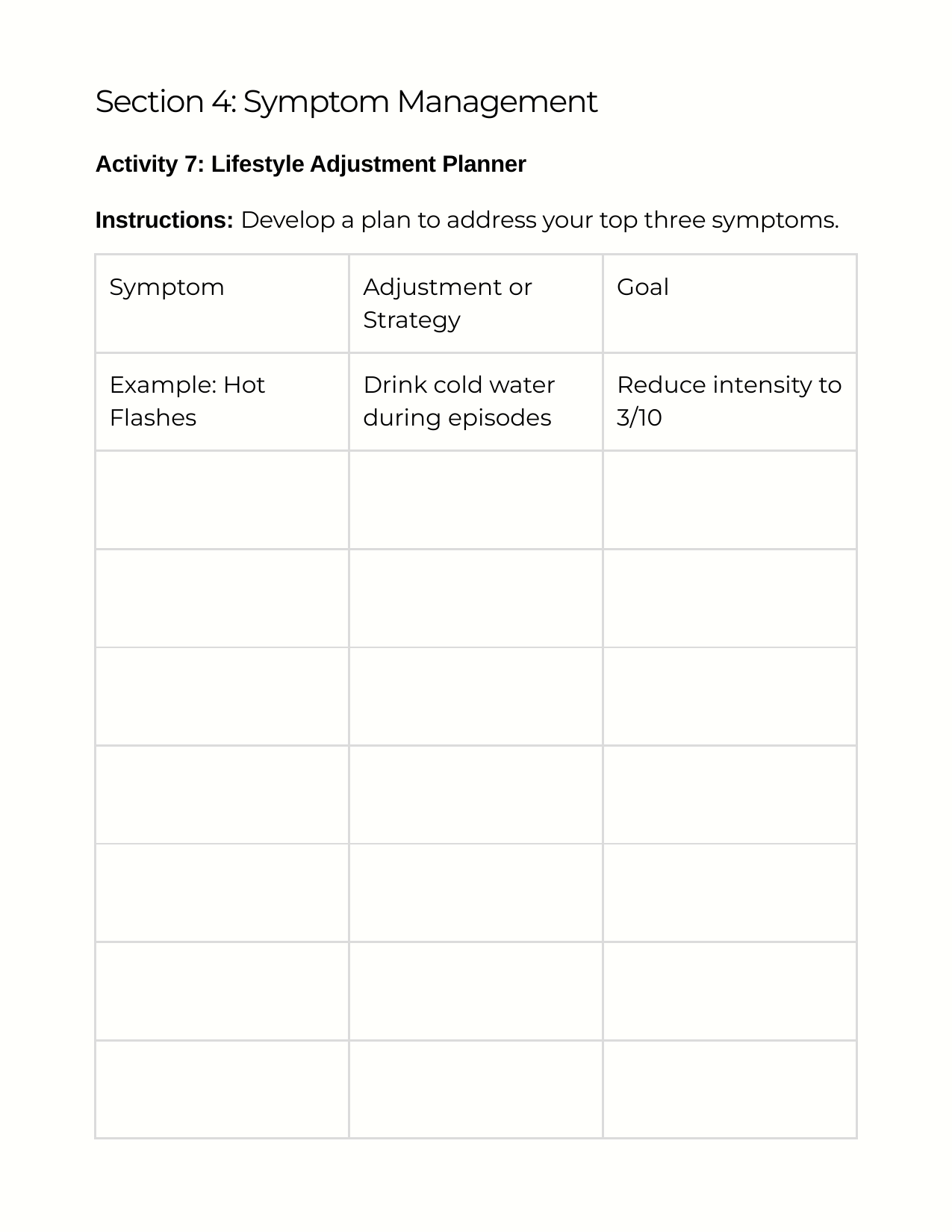

Section 4: Symptom Management
Activity 7: Lifestyle Adjustment Planner

Instructions: Develop a plan to address your top three symptoms.
| Symptom | Adjustment or Strategy | Goal |
| --- | --- | --- |
| Example: Hot Flashes | Drink cold water during episodes | Reduce intensity to 3/10 |
|  |  |  |
|  |  |  |
|  |  |  |
|  |  |  |
|  |  |  |
|  |  |  |
|  |  |  |